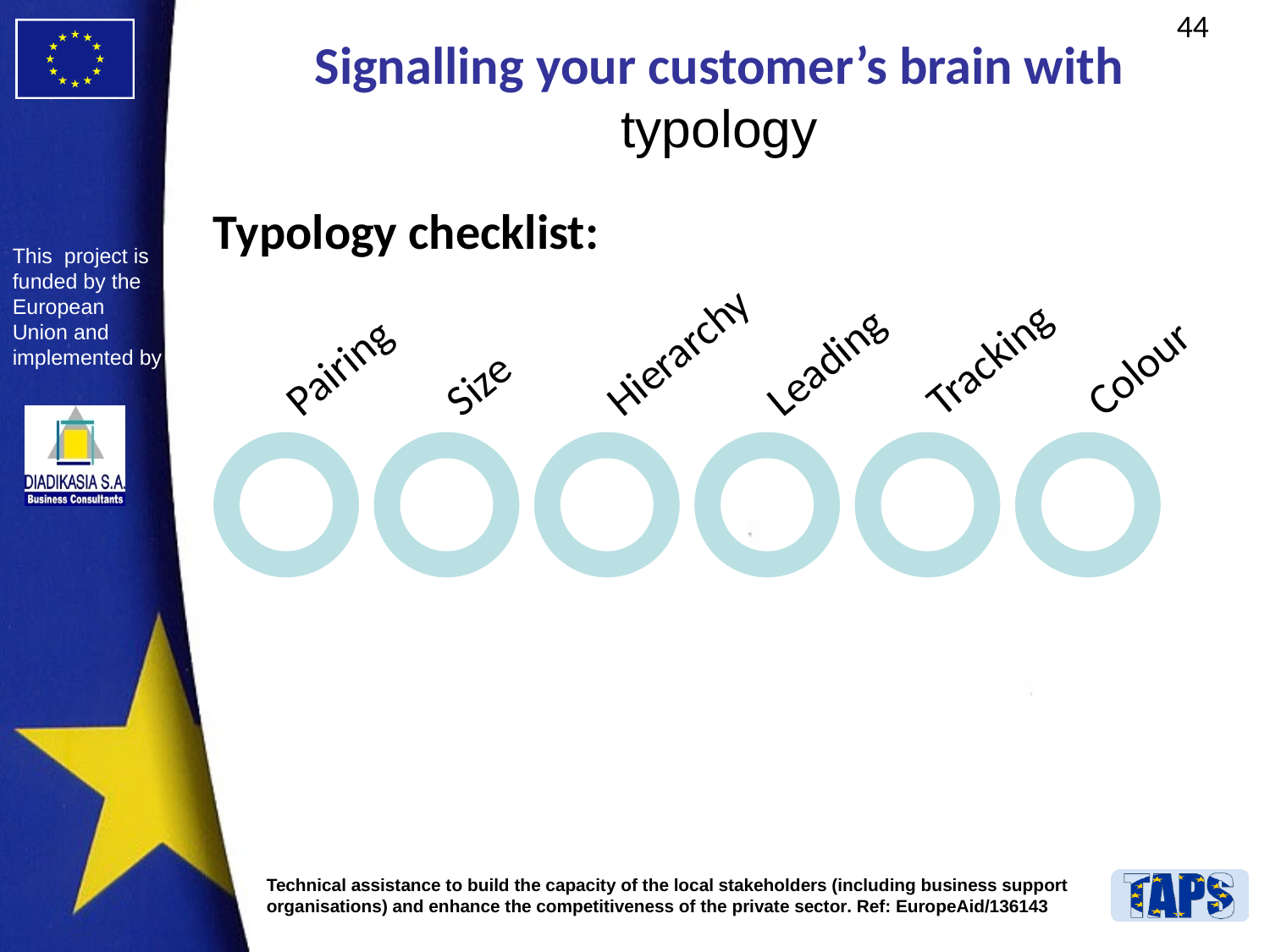

# Signalling your customer’s brain with typology
Typology checklist:

Pairing
Size
Hierarchy
Leading
Tracking
Colour